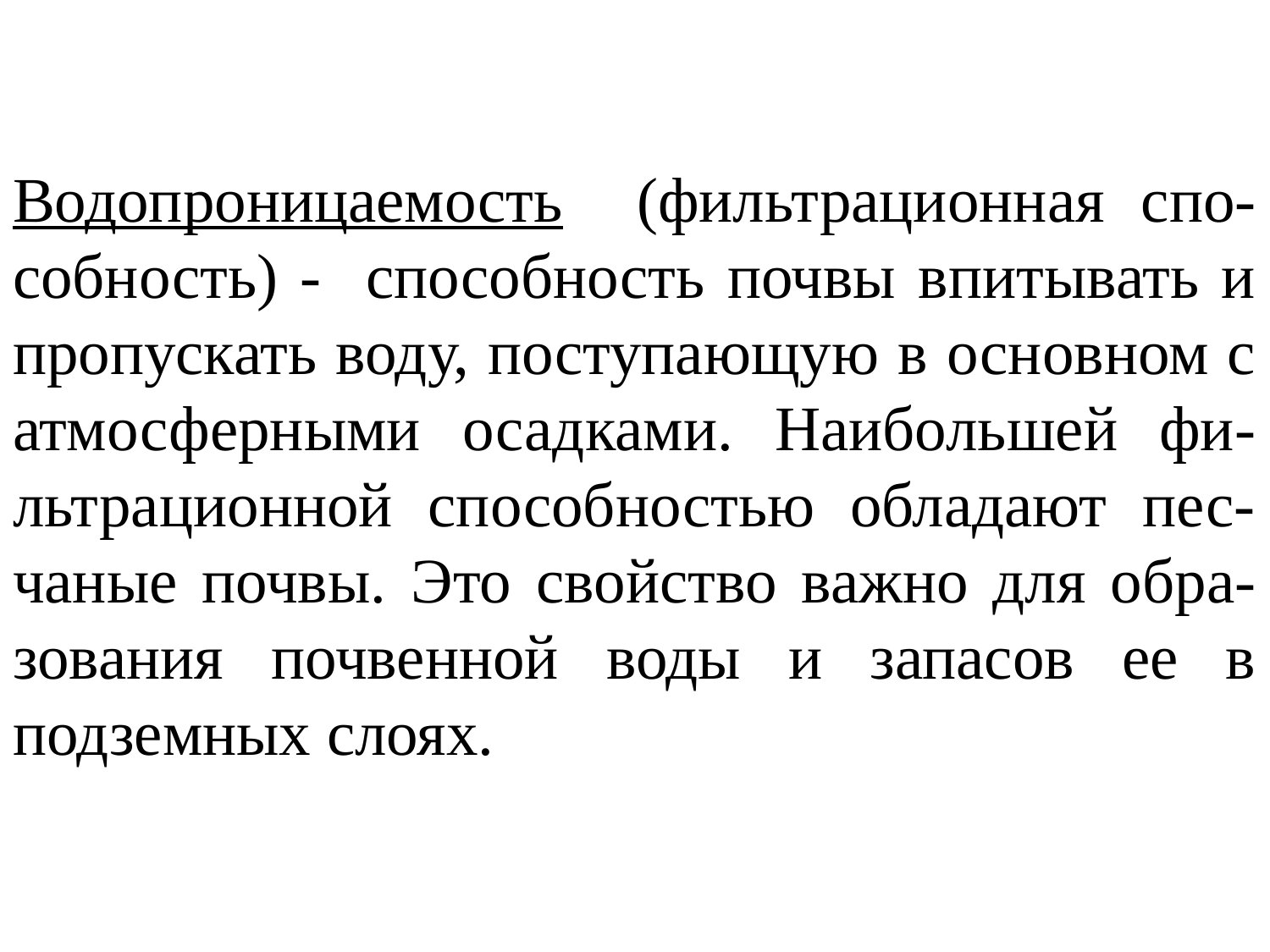

Водопроницаемость  (фильтрационная спо-собность) -  способность почвы впитывать и пропускать воду, поступающую в основном с атмосферными осадками. Наибольшей фи-льтрационной способностью обладают пес-чаные почвы. Это свойство важно для обра-зования почвенной воды и запасов ее в подземных слоях.